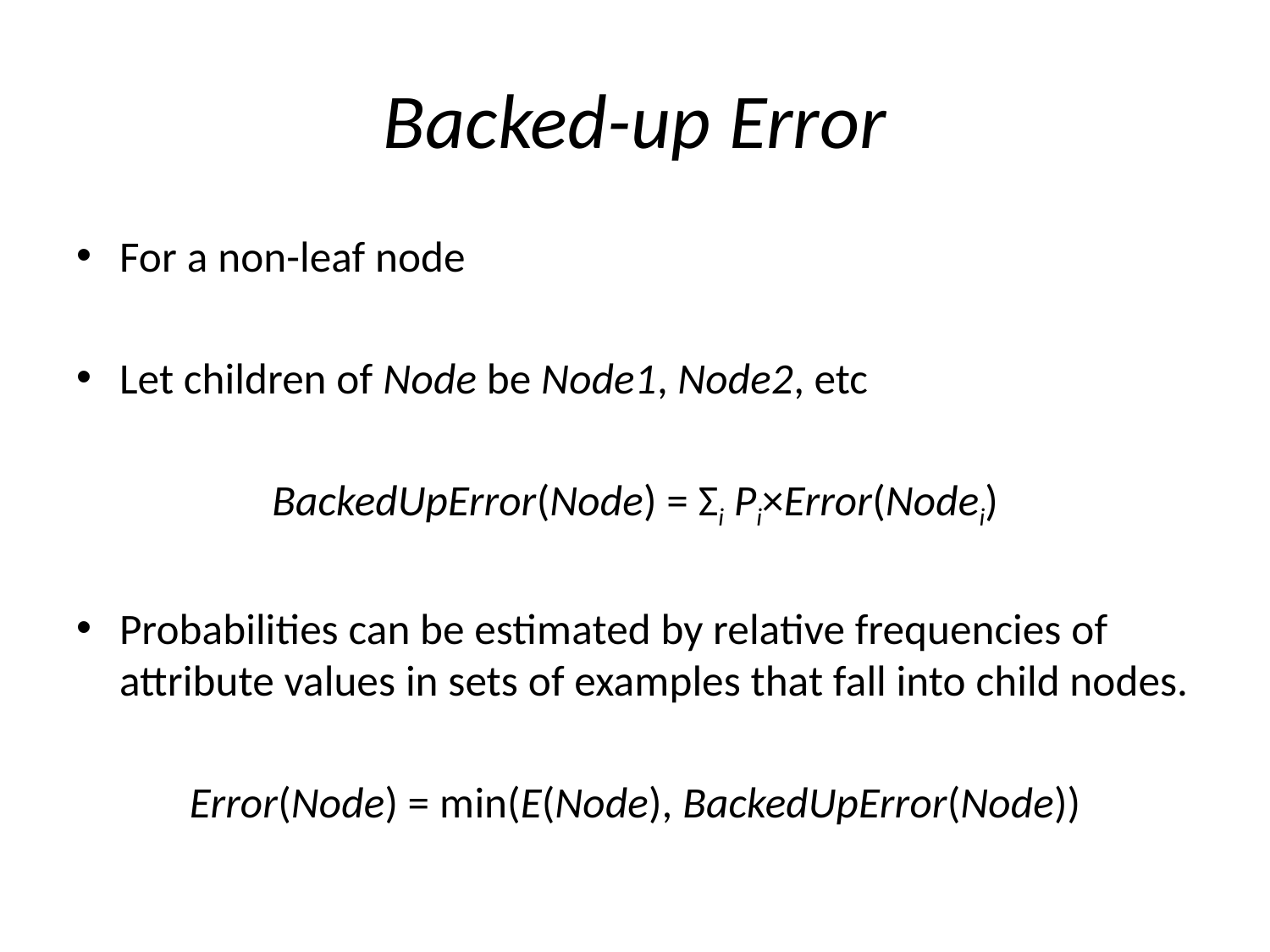

# Backed-up Error
For a non-leaf node

Let children of Node be Node1, Node2, etc

BackedUpError(Node) = Σi Pi×Error(Nodei)

Probabilities can be estimated by relative frequencies of attribute values in sets of examples that fall into child nodes.

Error(Node) = min(E(Node), BackedUpError(Node))